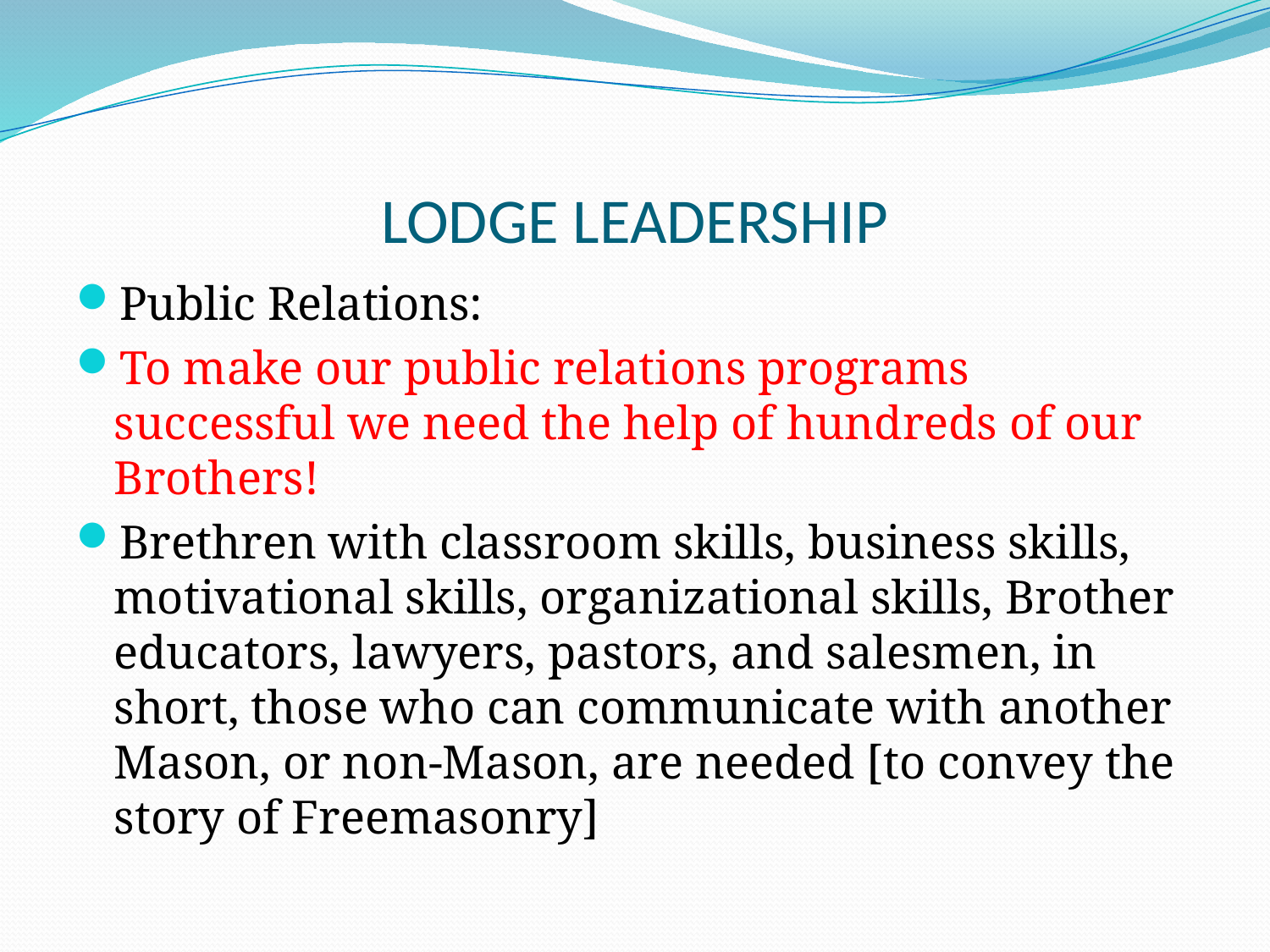

# LODGE LEADERSHIP
Public Relations:
To make our public relations programs successful we need the help of hundreds of our Brothers!
Brethren with classroom skills, business skills, motivational skills, organizational skills, Brother educators, lawyers, pastors, and salesmen, in short, those who can communicate with another Mason, or non-Mason, are needed [to convey the story of Freemasonry]